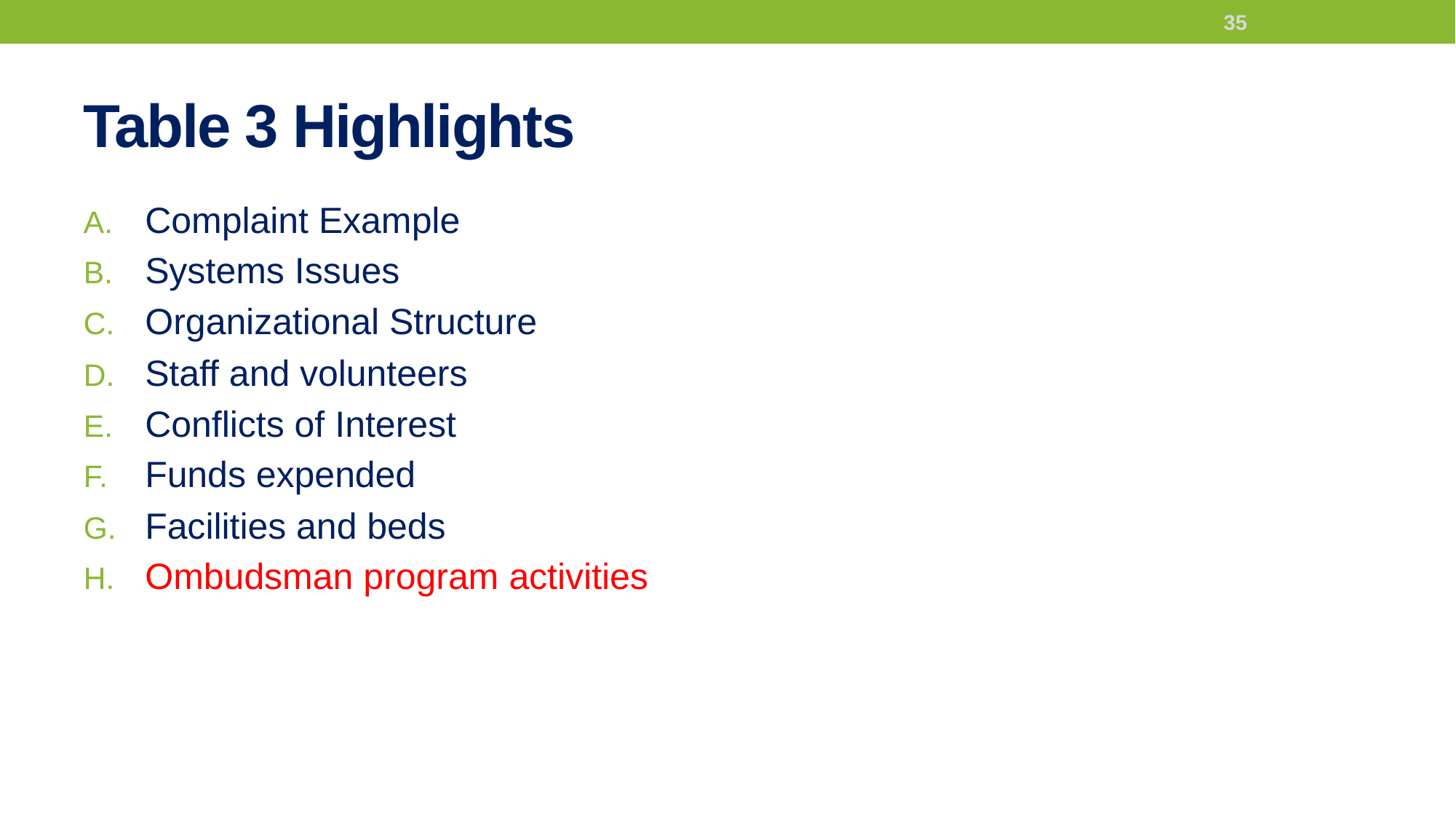

35
# Table 3 Highlights
Complaint Example
Systems Issues
Organizational Structure
Staff and volunteers
Conflicts of Interest
Funds expended
Facilities and beds
Ombudsman program activities